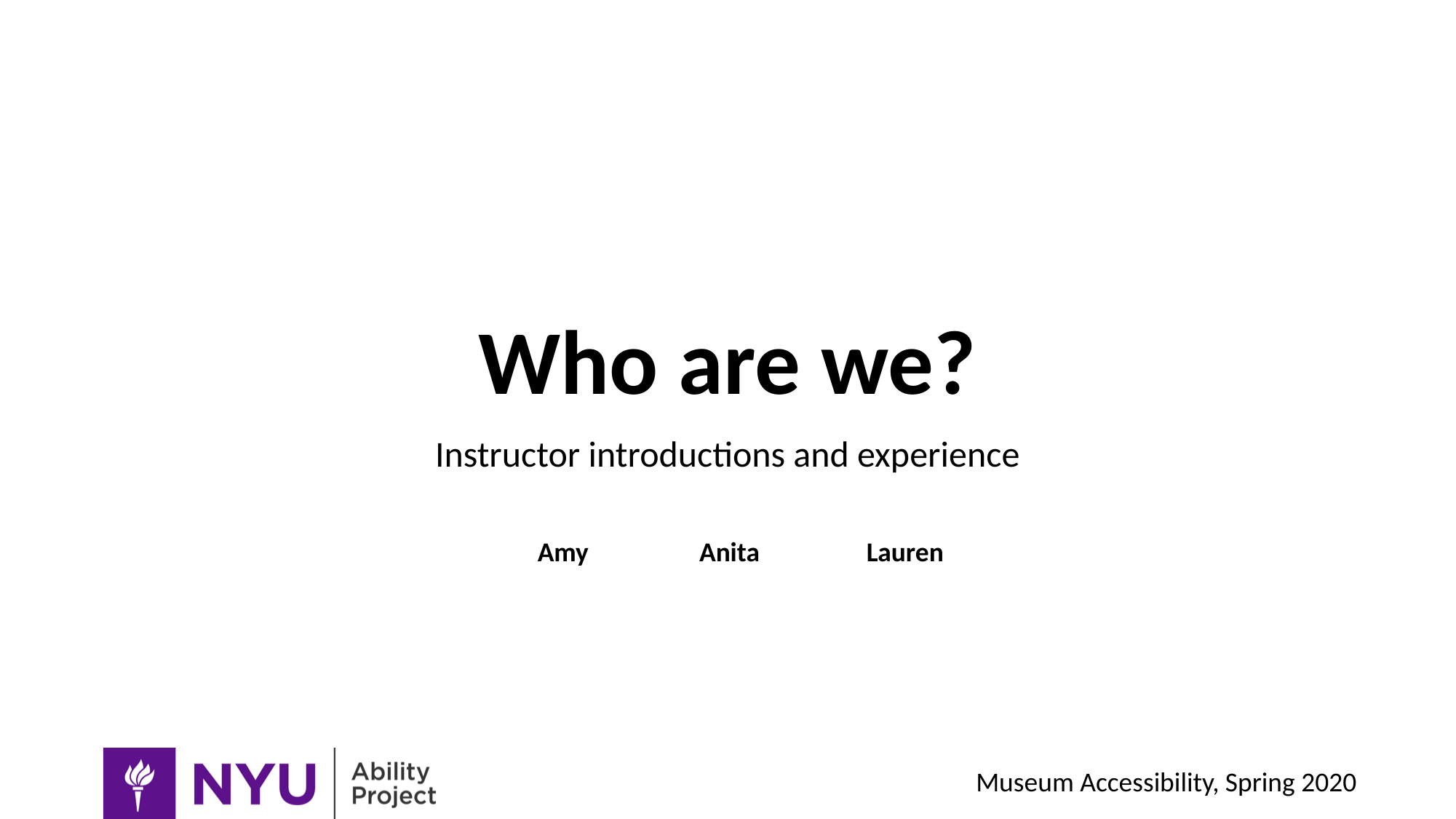

# Who are we?
Instructor introductions and experience
Lauren
Amy
Anita